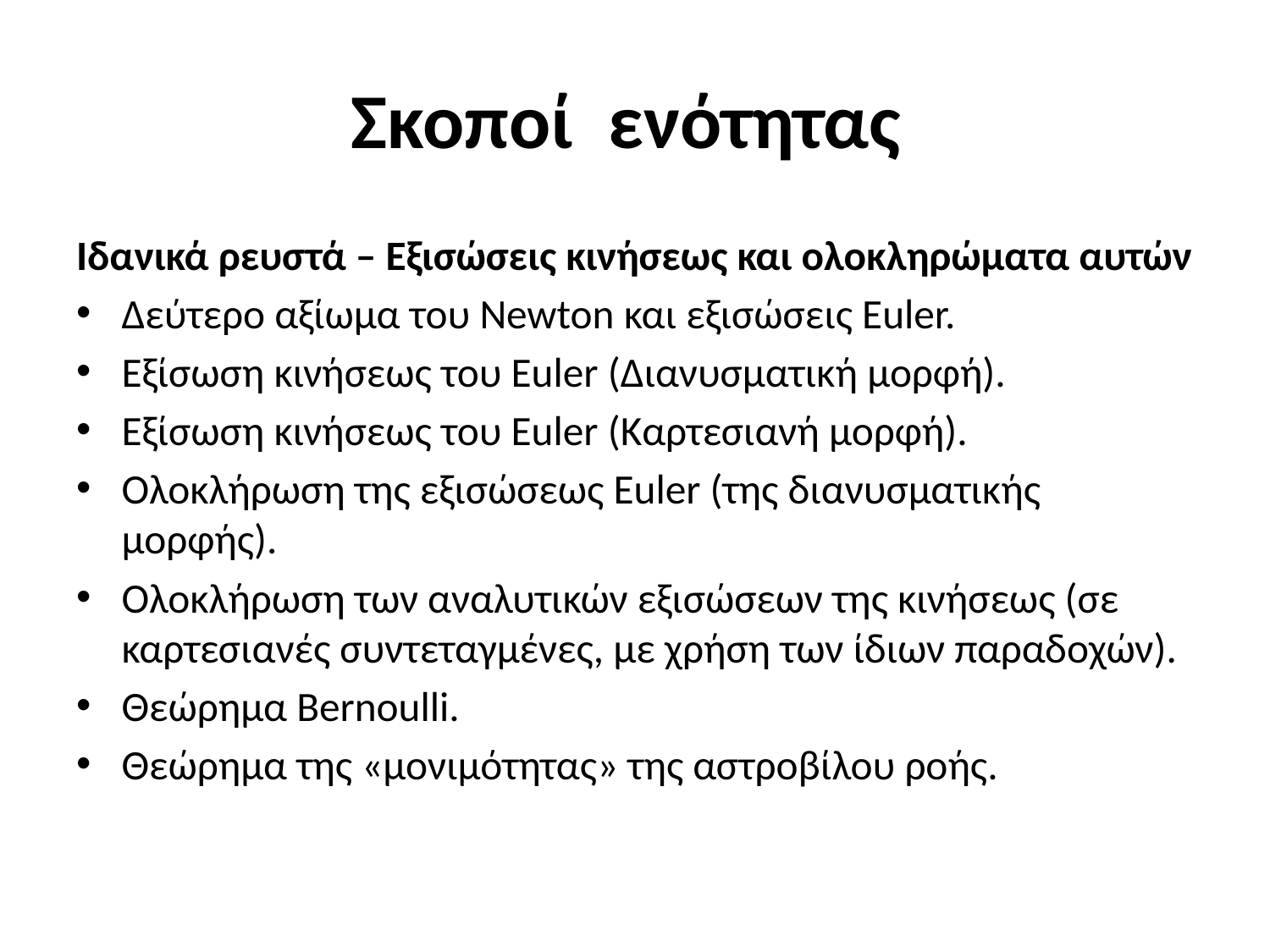

# Σκοποί  ενότητας
Ιδανικά ρευστά – Εξισώσεις κινήσεως και ολοκληρώματα αυτών
Δεύτερο αξίωμα του Newton και εξισώσεις Euler.
Εξίσωση κινήσεως του Euler (Διανυσματική μορφή).
Εξίσωση κινήσεως του Euler (Καρτεσιανή μορφή).
Ολοκλήρωση της εξισώσεως Euler (της διανυσματικής μορφής).
Ολοκλήρωση των αναλυτικών εξισώσεων της κινήσεως (σε καρτεσιανές συντεταγμένες, με χρήση των ίδιων παραδοχών).
Θεώρημα Bernoulli.
Θεώρημα της «μονιμότητας» της αστροβίλου ροής.